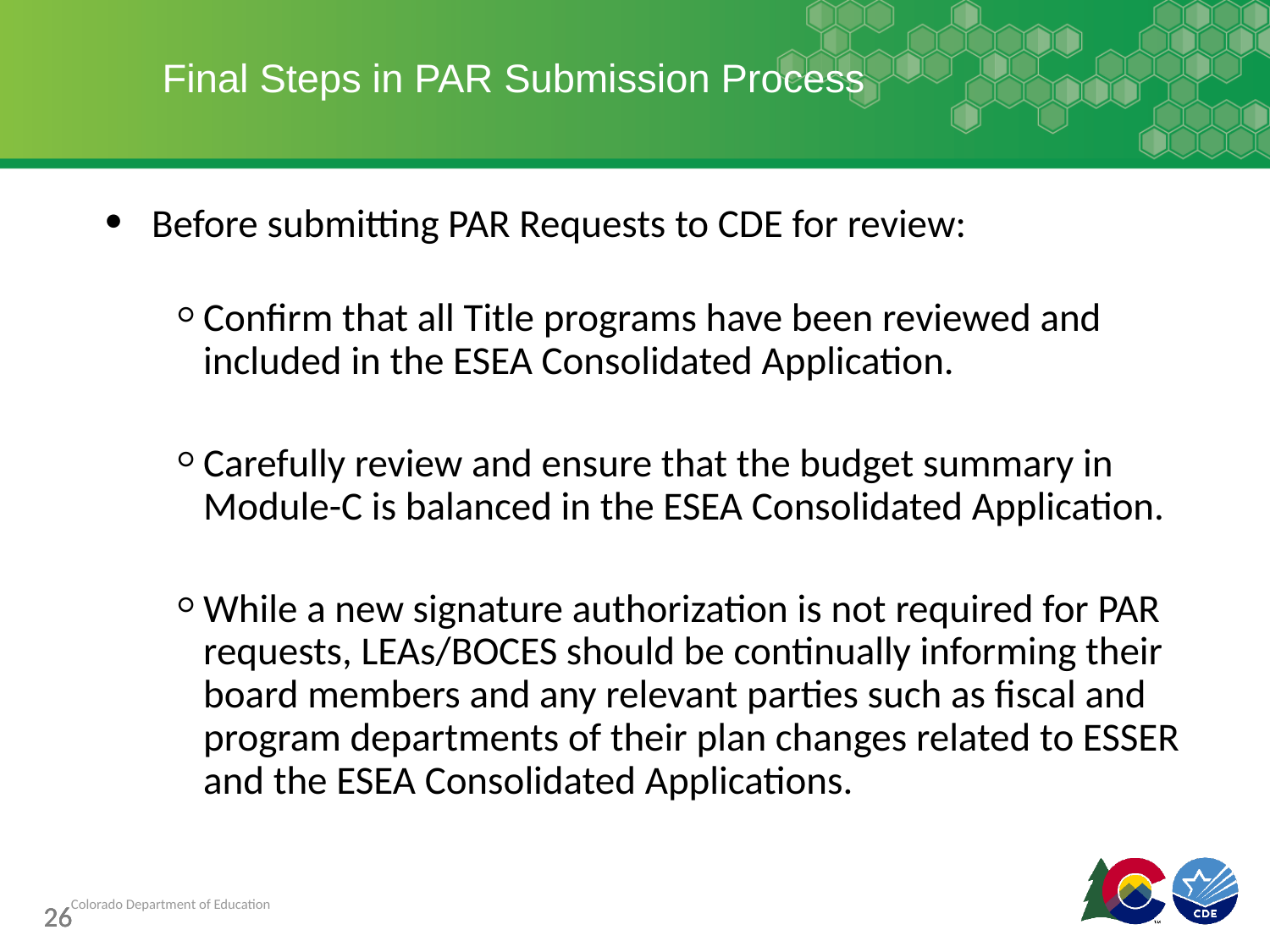

# Final Steps in PAR Submission Process
Before submitting PAR Requests to CDE for review:

Confirm that all Title programs have been reviewed and included in the ESEA Consolidated Application.

Carefully review and ensure that the budget summary in Module-C is balanced in the ESEA Consolidated Application.

While a new signature authorization is not required for PAR requests, LEAs/BOCES should be continually informing their board members and any relevant parties such as fiscal and program departments of their plan changes related to ESSER and the ESEA Consolidated Applications.

26
26
26
26